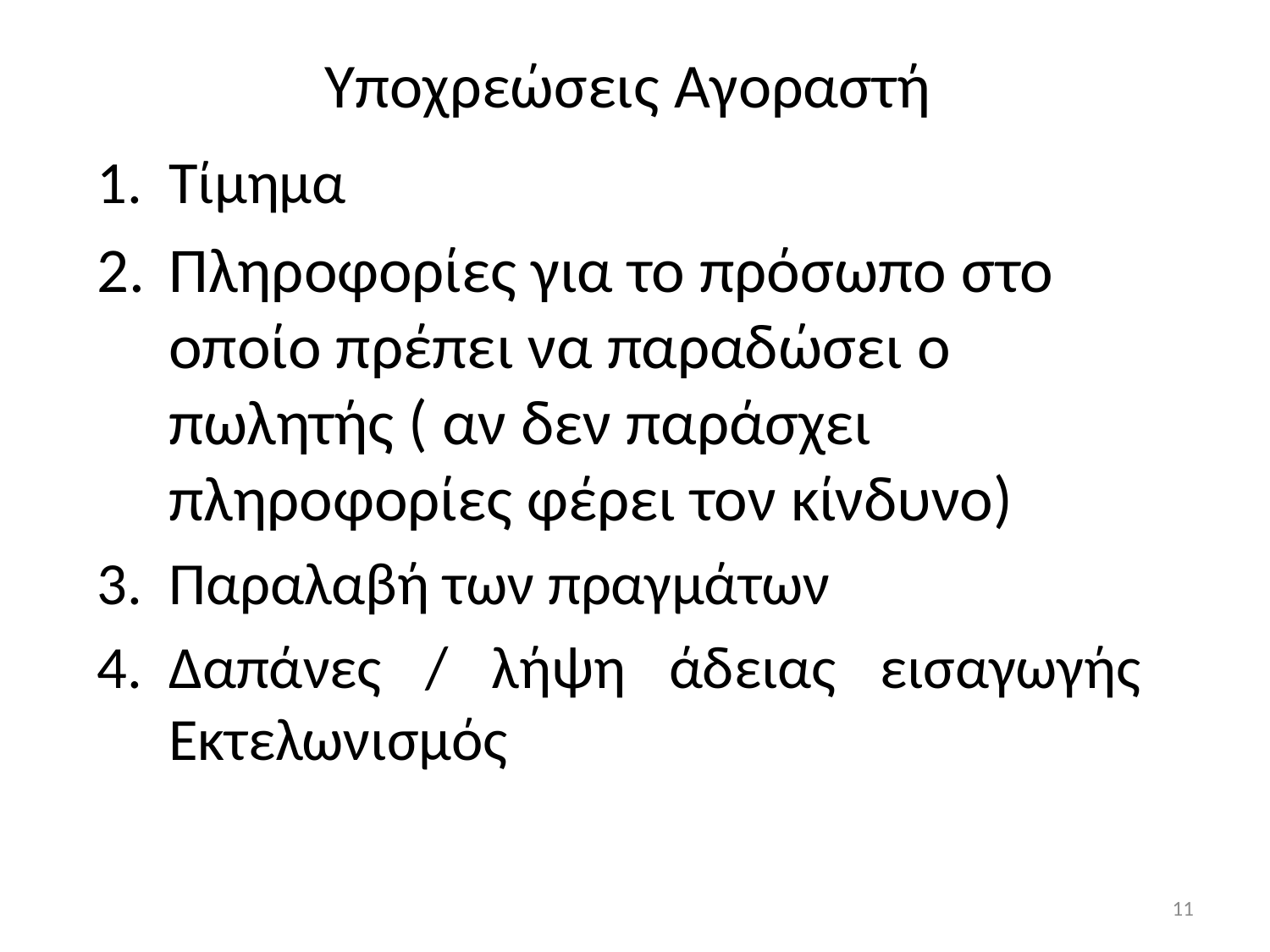

# Υποχρεώσεις Αγοραστή
Τίμημα
Πληροφορίες για το πρόσωπο στο οποίο πρέπει να παραδώσει ο πωλητής ( αν δεν παράσχει πληροφορίες φέρει τον κίνδυνο)
Παραλαβή των πραγμάτων
Δαπάνες / λήψη άδειας εισαγωγής Εκτελωνισμός
11